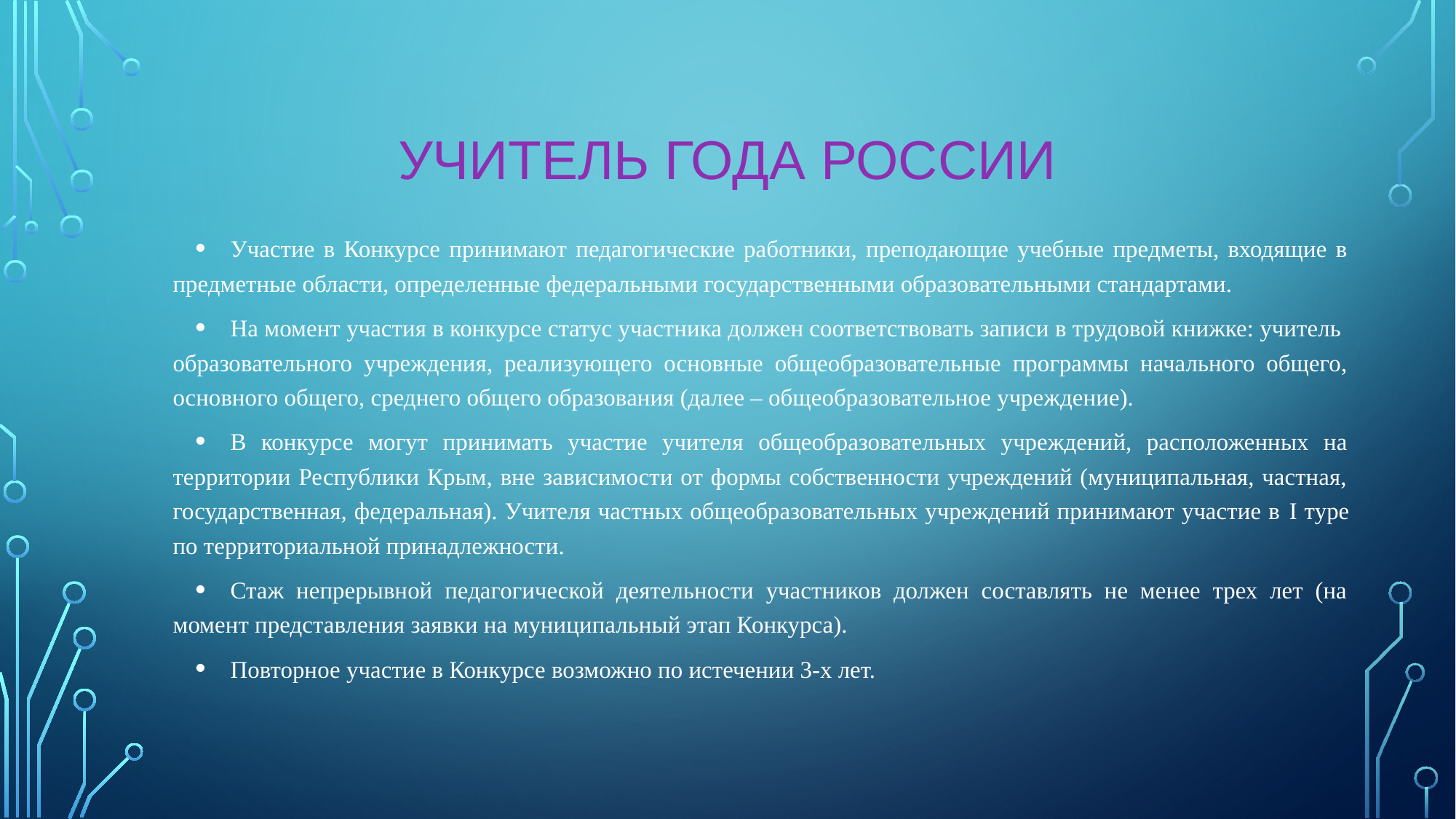

# Учитель года россии
Участие в Конкурсе принимают педагогические работники, преподающие учебные предметы, входящие в предметные области, определенные федеральными государственными образовательными стандартами.
На момент участия в конкурсе статус участника должен соответствовать записи в трудовой книжке: учитель  образовательного учреждения, реализующего основные общеобразовательные программы начального общего, основного общего, среднего общего образования (далее – общеобразовательное учреждение).
В конкурсе могут принимать участие учителя общеобразовательных учреждений, расположенных на территории Республики Крым, вне зависимости от формы собственности учреждений (муниципальная, частная, государственная, федеральная). Учителя частных общеобразовательных учреждений принимают участие в I туре по территориальной принадлежности.
Стаж непрерывной педагогической деятельности участников должен составлять не менее трех лет (на момент представления заявки на муниципальный этап Конкурса).
Повторное участие в Конкурсе возможно по истечении 3-х лет.